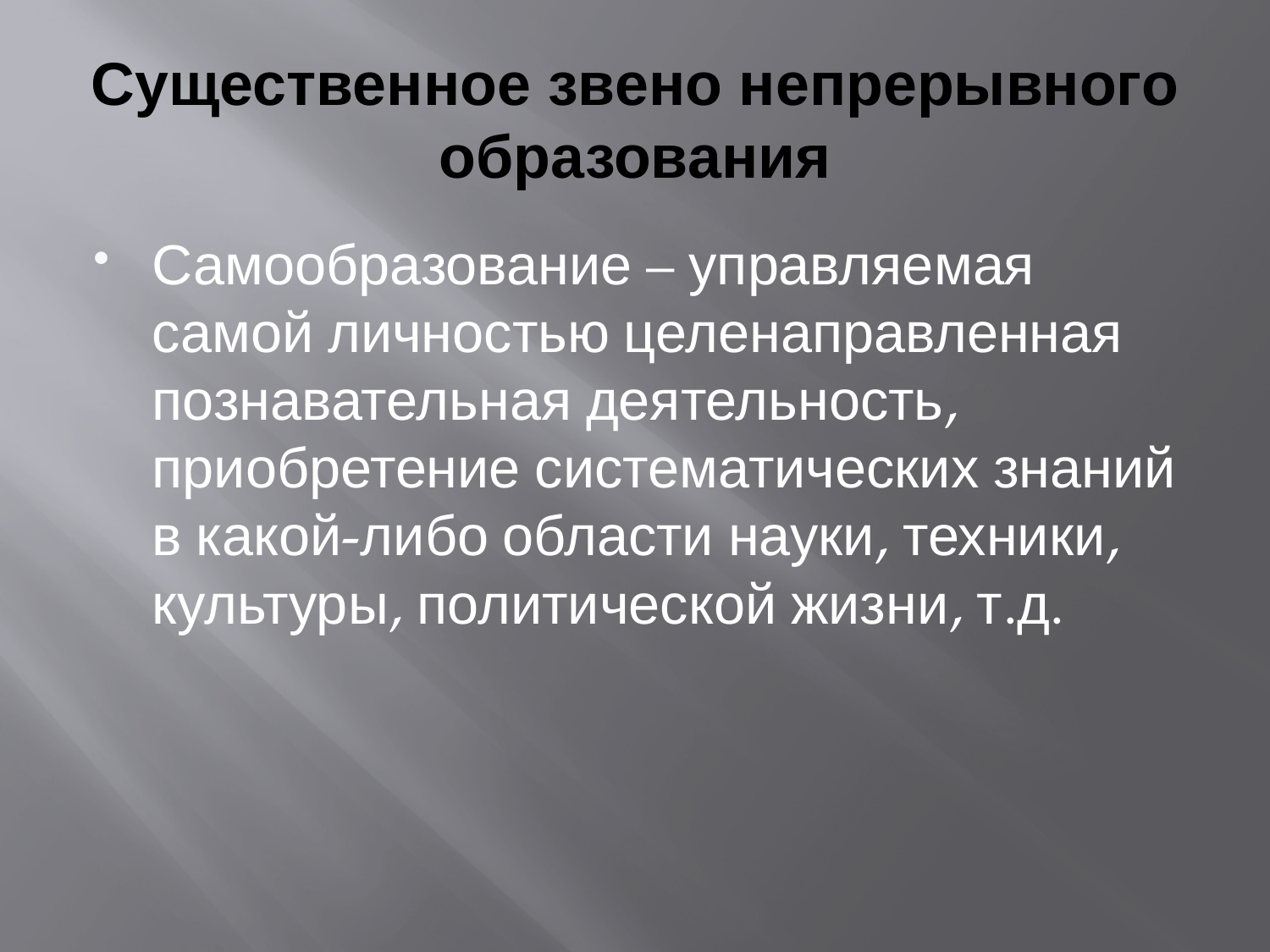

# Существенное звено непрерывного образования
Самообразование – управляемая самой личностью целенаправленная познавательная деятельность, приобретение систематических знаний в какой-либо области науки, техники, культуры, политической жизни, т.д.